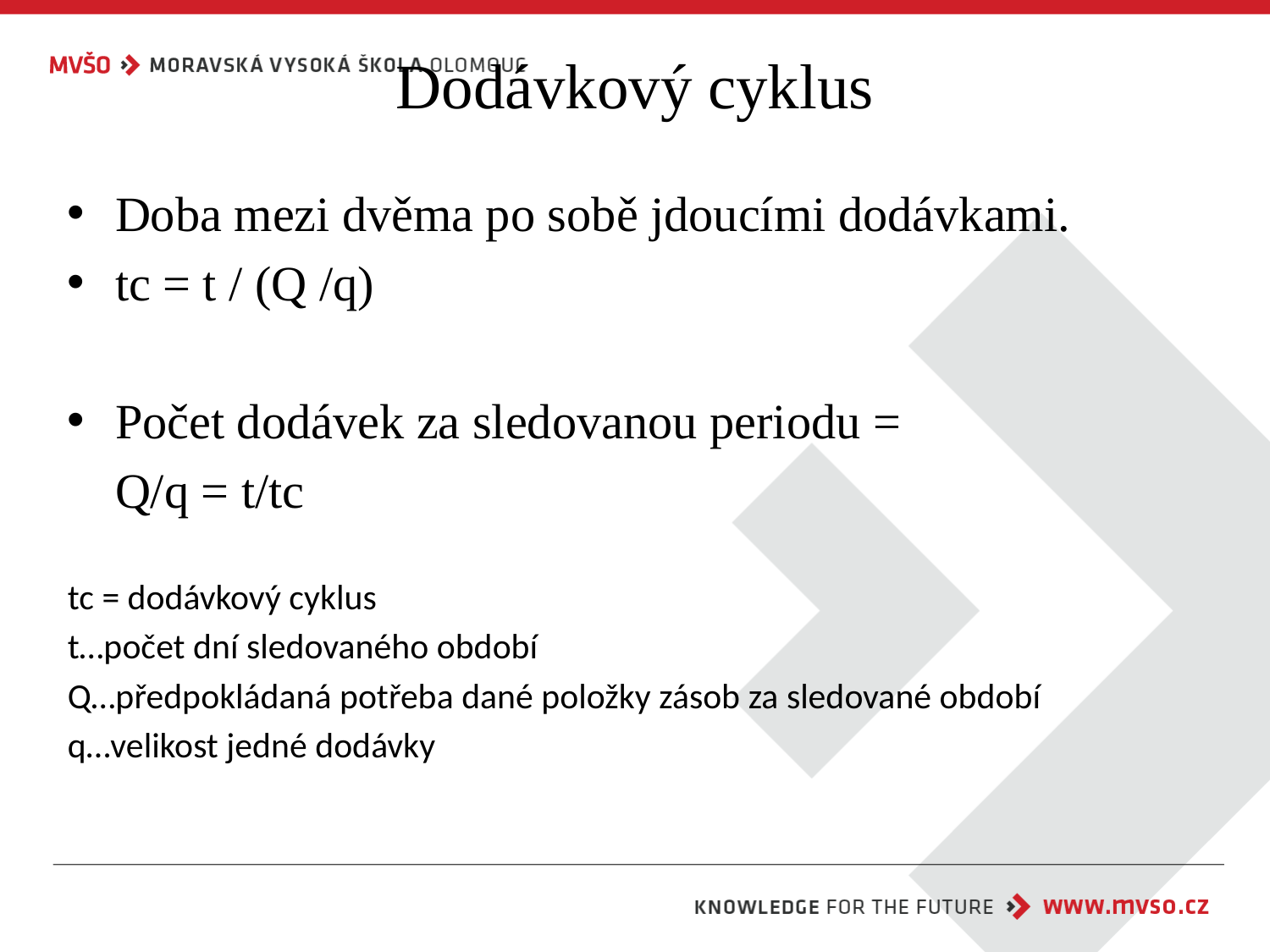

# Dodávkový cyklus
Doba mezi dvěma po sobě jdoucími dodávkami.
tc = t / (Q /q)

Počet dodávek za sledovanou periodu =
	Q/q = t/tc

tc = dodávkový cyklus
t…počet dní sledovaného období
Q…předpokládaná potřeba dané položky zásob za sledované období
q…velikost jedné dodávky